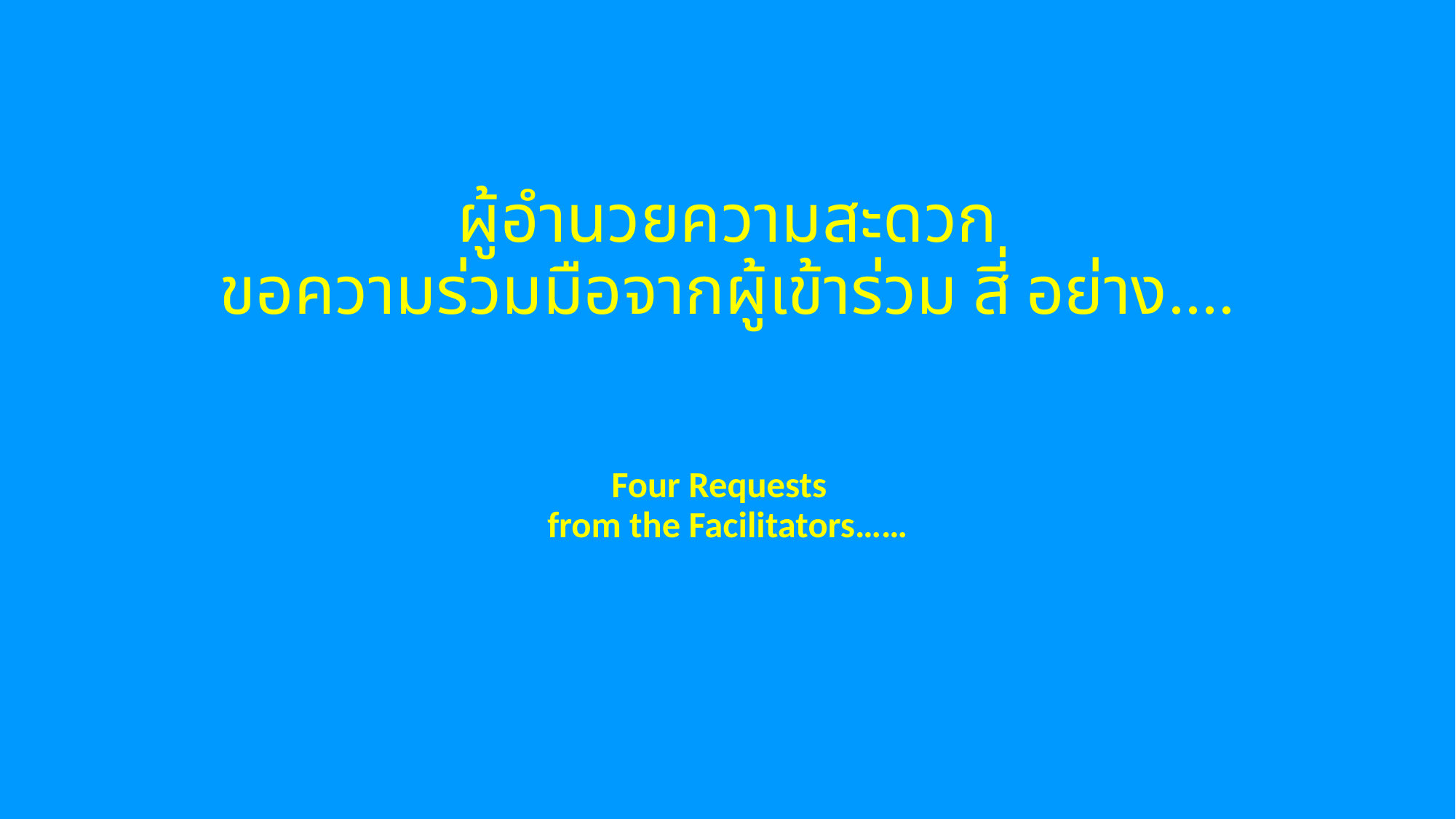

# ผู้อำนวยความสะดวก ขอความร่วมมือจากผู้เข้าร่วม สี่ อย่าง.... Four Requests from the Facilitators……